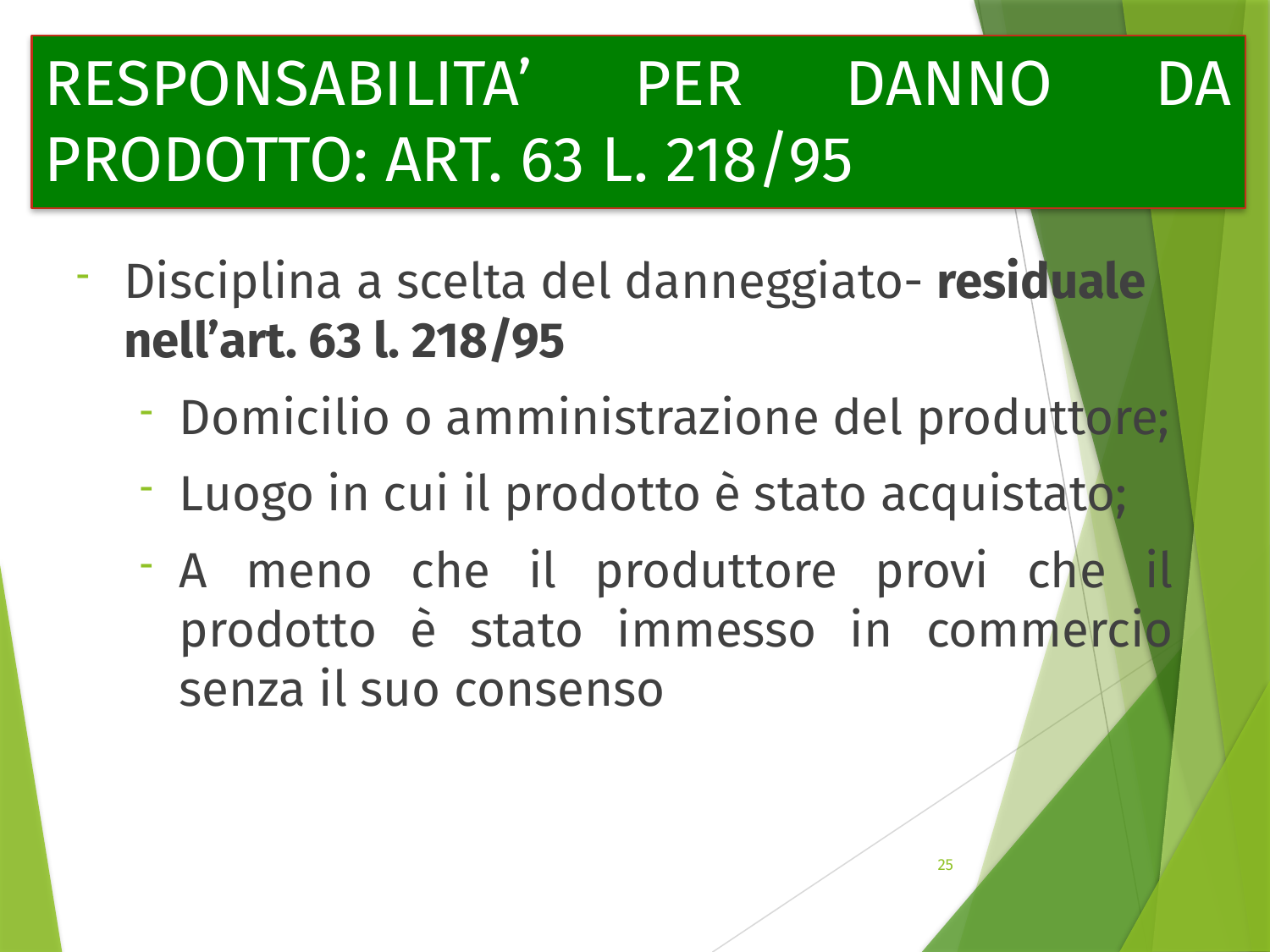

# RESPONSABILITA’ PER DANNO DA PRODOTTO: ART. 63 L. 218/95
Disciplina a scelta del danneggiato- residuale nell’art. 63 l. 218/95
Domicilio o amministrazione del produttore;
Luogo in cui il prodotto è stato acquistato;
A meno che il produttore provi che il prodotto è stato immesso in commercio senza il suo consenso
25